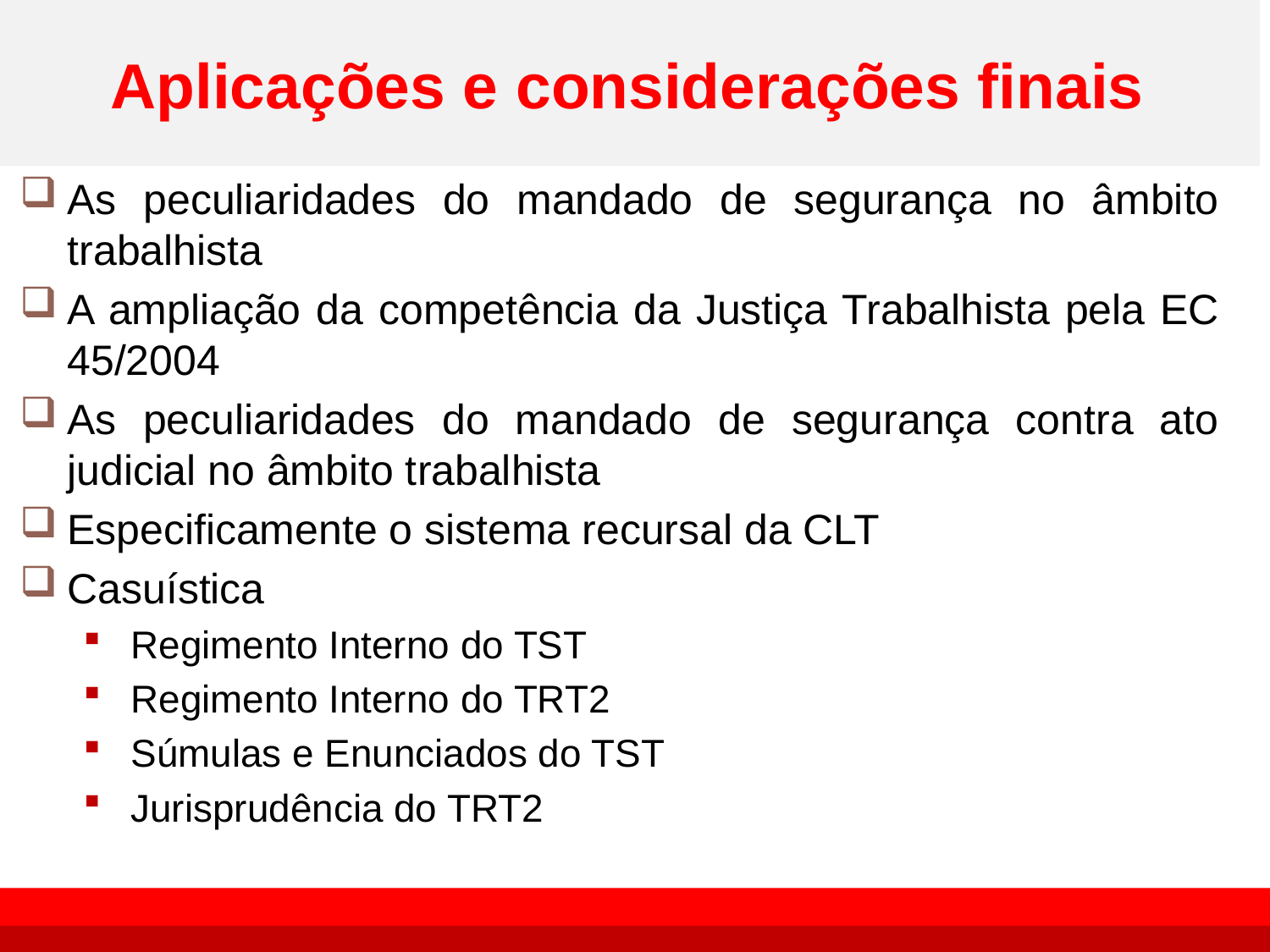

# Aplicações e considerações finais
As peculiaridades do mandado de segurança no âmbito trabalhista
A ampliação da competência da Justiça Trabalhista pela EC 45/2004
As peculiaridades do mandado de segurança contra ato judicial no âmbito trabalhista
Especificamente o sistema recursal da CLT
Casuística
Regimento Interno do TST
Regimento Interno do TRT2
Súmulas e Enunciados do TST
Jurisprudência do TRT2